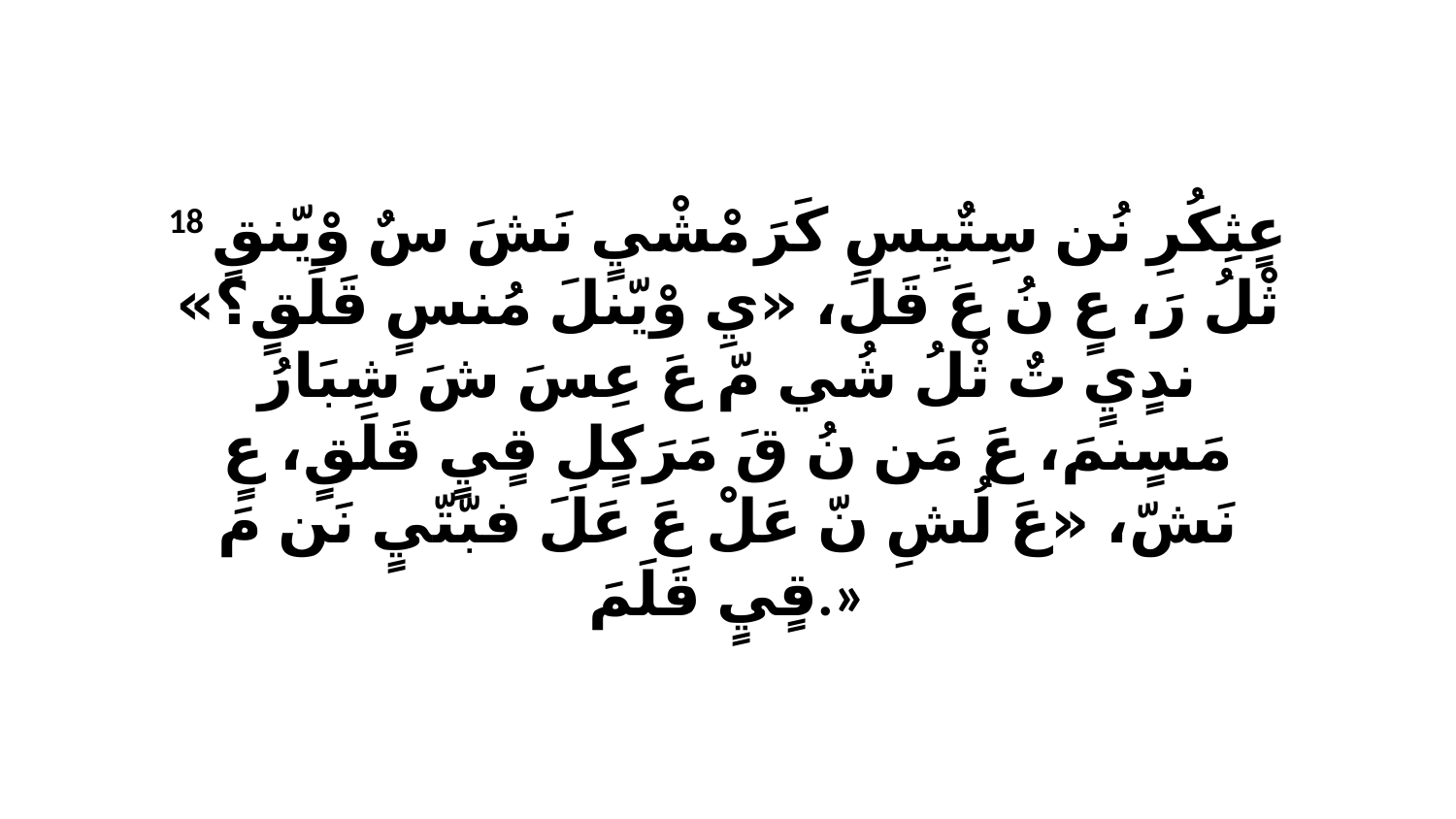

18 عٍثِكُرِ نُن سِتٌيِسِ كَرَ مْشْيٍ نَشَ سٌ وْيّنقٍ ثْلُ رَ، عٍ نُ عَ قَلَ، «يِ وْيّنلَ مُنسٍ قَلَقٍ؟» ندٍيٍ تٌ ثْلُ شُي مّ عَ عِسَ شَ شِبَارُ مَسٍنمَ، عَ مَن نُ قَ مَرَكٍلِ قٍيٍ قَلَقٍ، عٍ نَشّ، «عَ لُشِ نّ عَلْ عَ عَلَ فبّتّيٍ نَن مَ قٍيٍ قَلَمَ.»